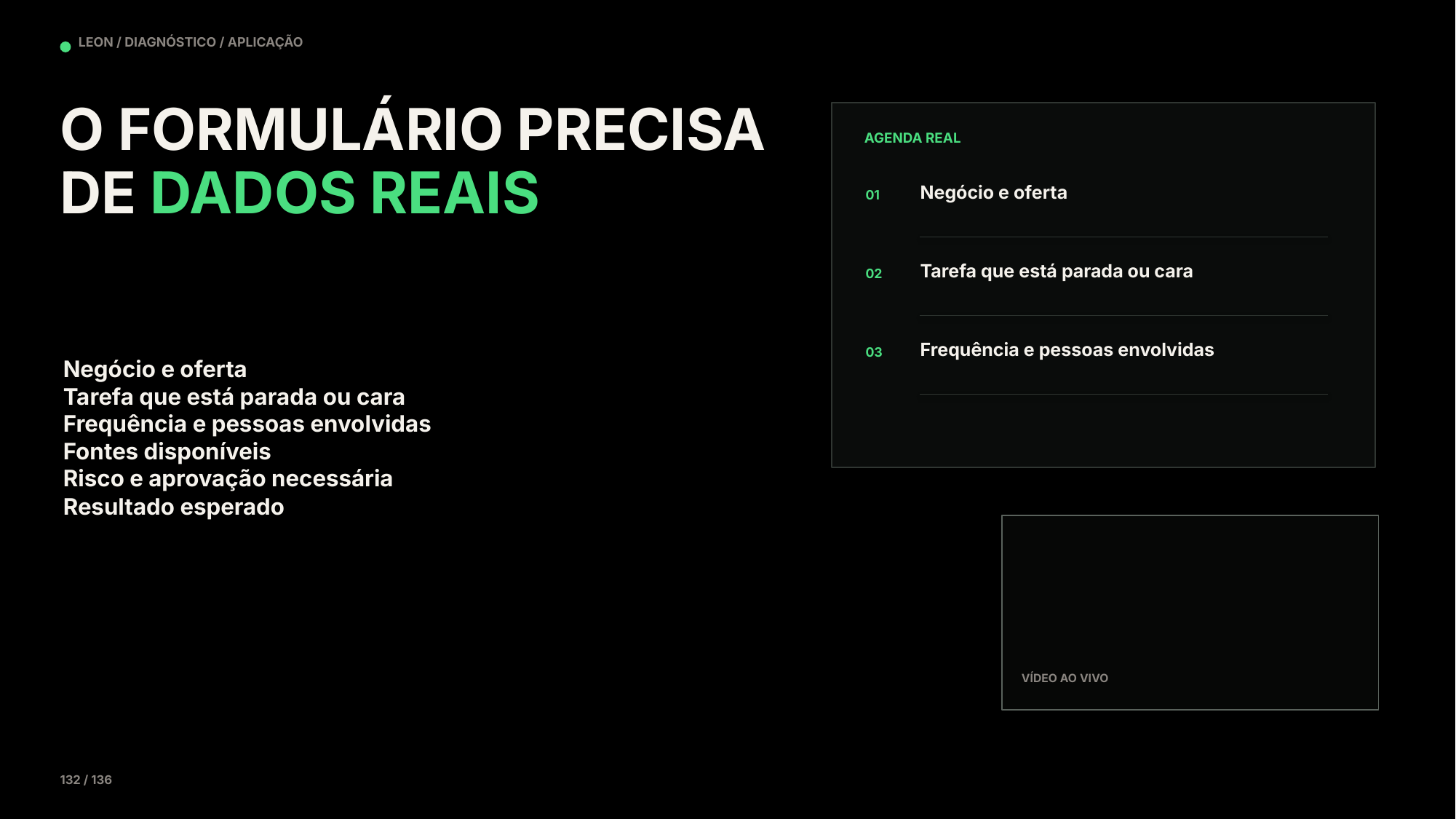

LEON / DIAGNÓSTICO / APLICAÇÃO

O FORMULÁRIO PRECISA DE DADOS REAIS

AGENDA REAL
Negócio e oferta
01
Tarefa que está parada ou cara
02
Frequência e pessoas envolvidas
03
Negócio e oferta
Tarefa que está parada ou cara
Frequência e pessoas envolvidas
Fontes disponíveis
Risco e aprovação necessária
Resultado esperado

VÍDEO AO VIVO
132 / 136